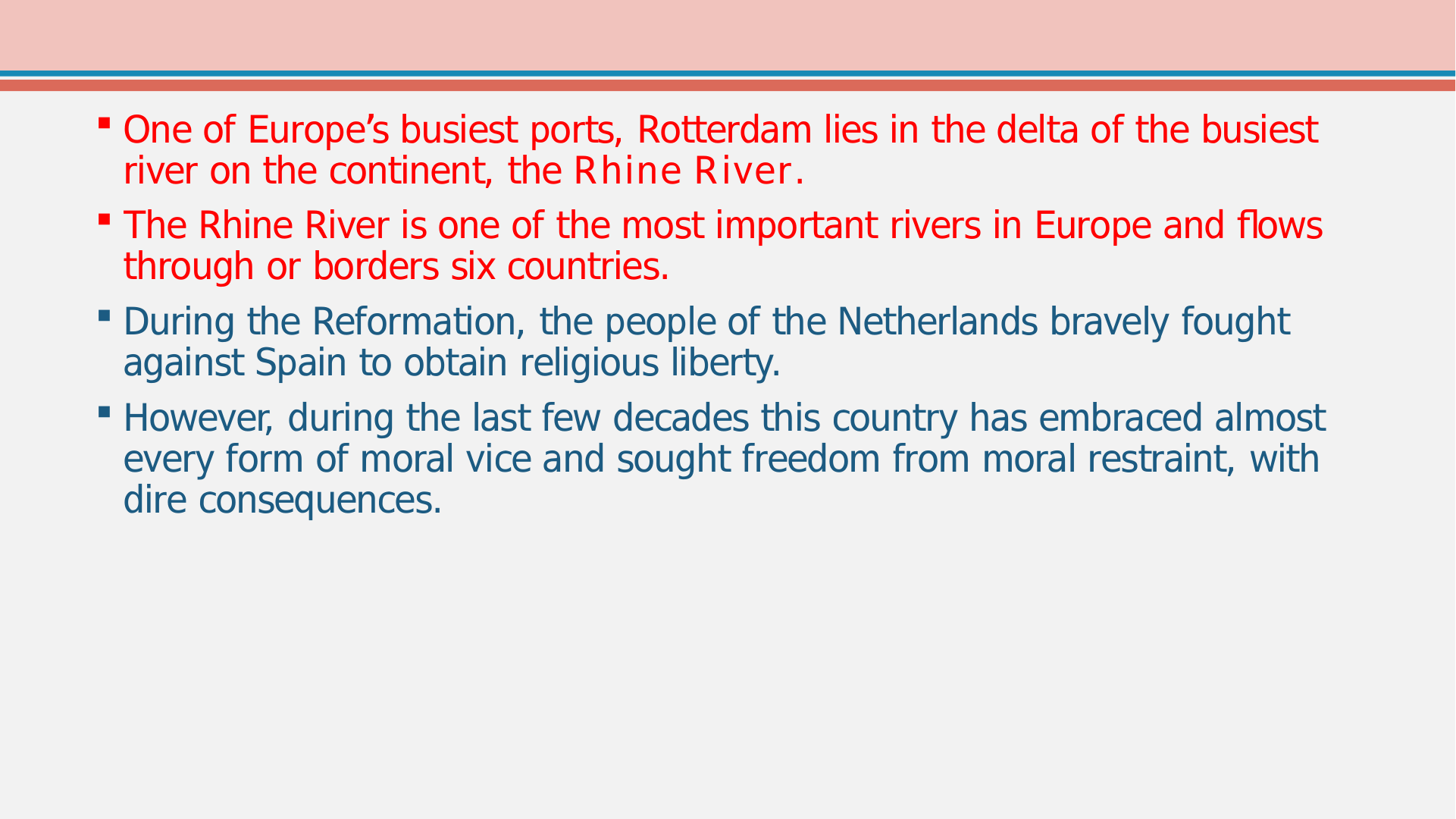

One of Europe’s busiest ports, Rotterdam lies in the delta of the busiest river on the continent, the Rhine River.
The Rhine River is one of the most important rivers in Europe and flows through or borders six countries.
During the Reformation, the people of the Netherlands bravely fought against Spain to obtain religious liberty.
However, during the last few decades this country has embraced almost every form of moral vice and sought freedom from moral restraint, with dire consequences.